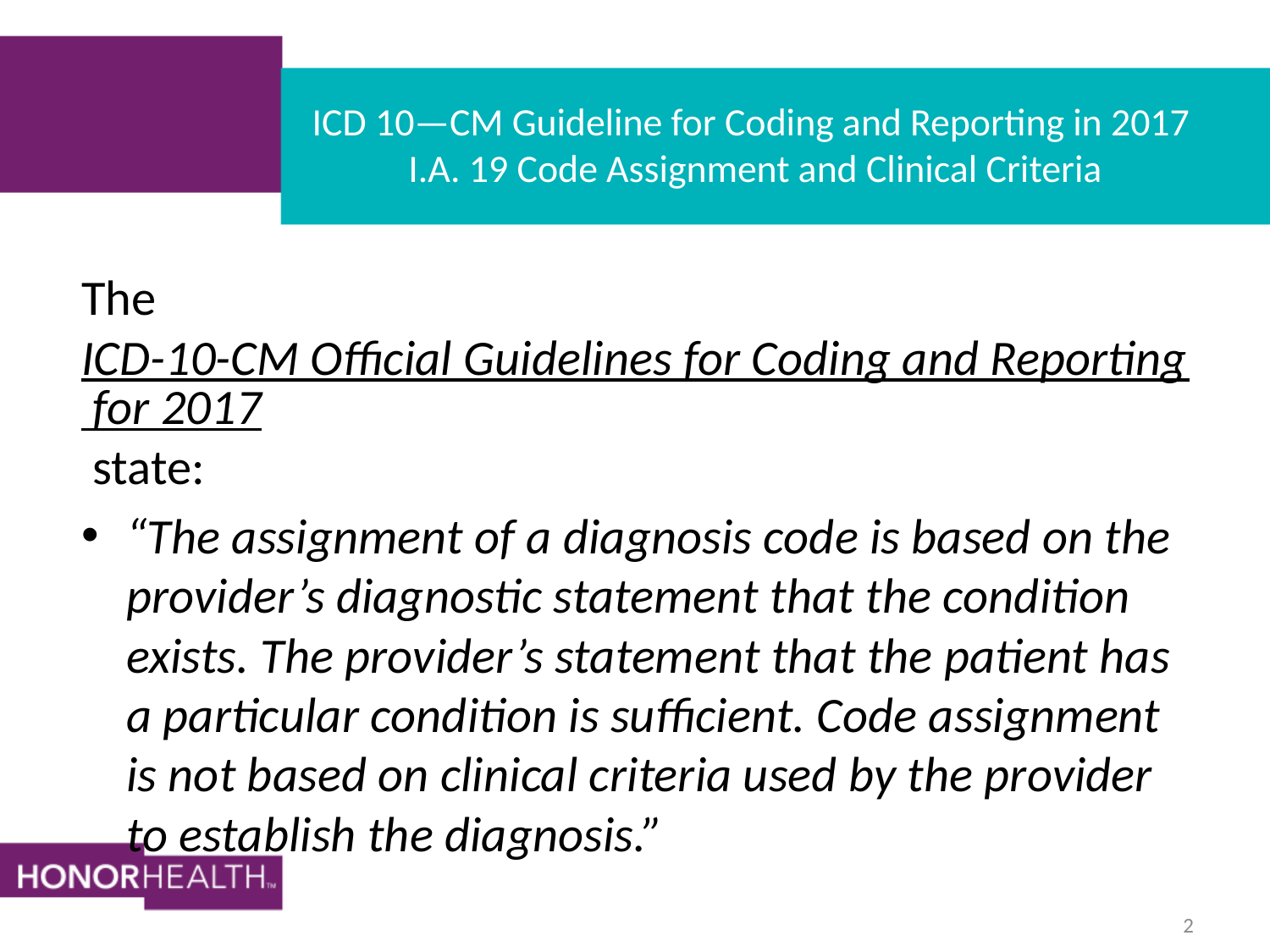

# ICD 10—CM Guideline for Coding and Reporting in 2017 I.A. 19 Code Assignment and Clinical Criteria
The ICD-10-CM Official Guidelines for Coding and Reporting for 2017 state:
“The assignment of a diagnosis code is based on the provider’s diagnostic statement that the condition exists. The provider’s statement that the patient has a particular condition is sufficient. Code assignment is not based on clinical criteria used by the provider to establish the diagnosis.”

2